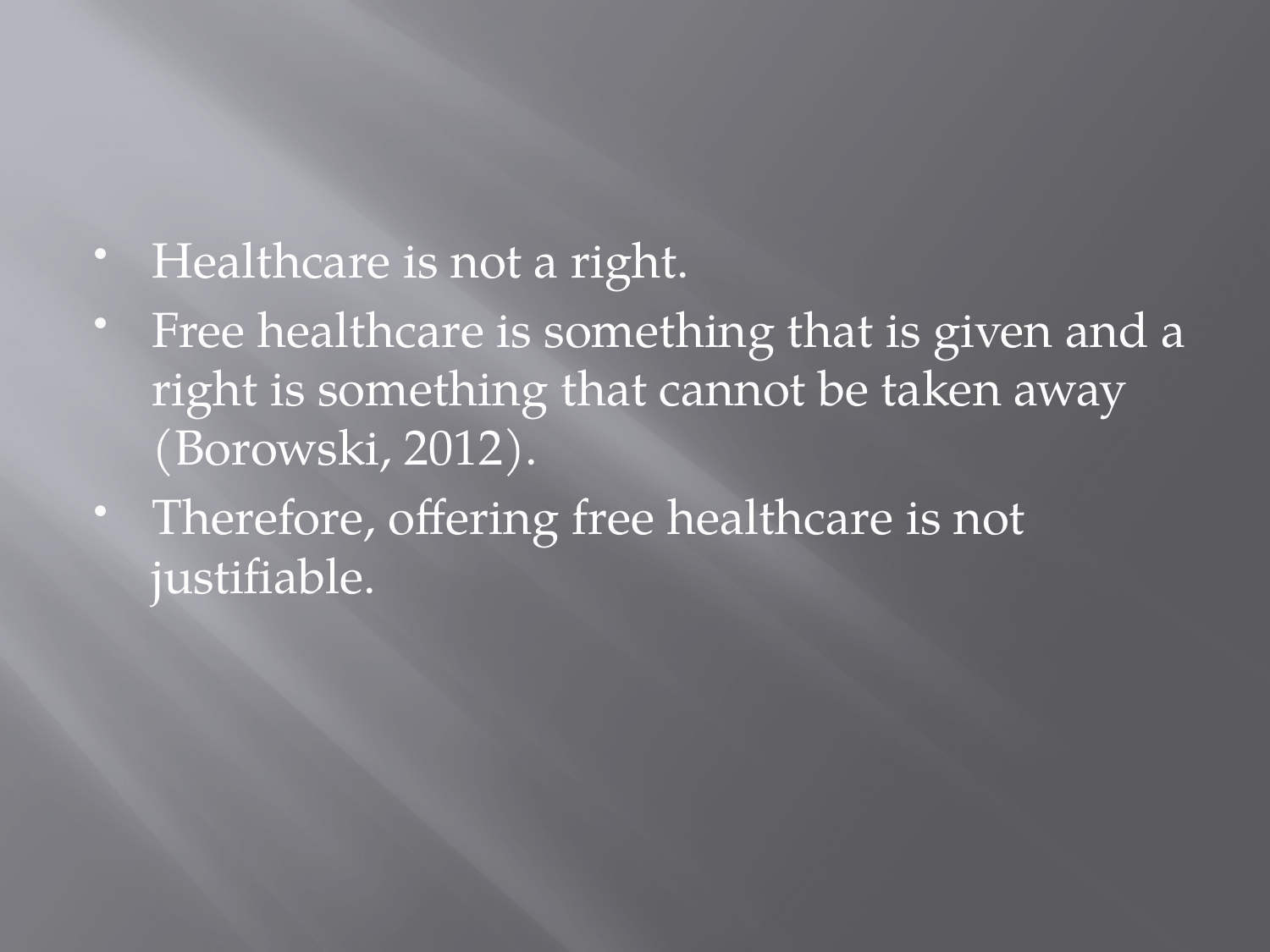

Healthcare is not a right.
Free healthcare is something that is given and a right is something that cannot be taken away (Borowski, 2012).
Therefore, offering free healthcare is not justifiable.